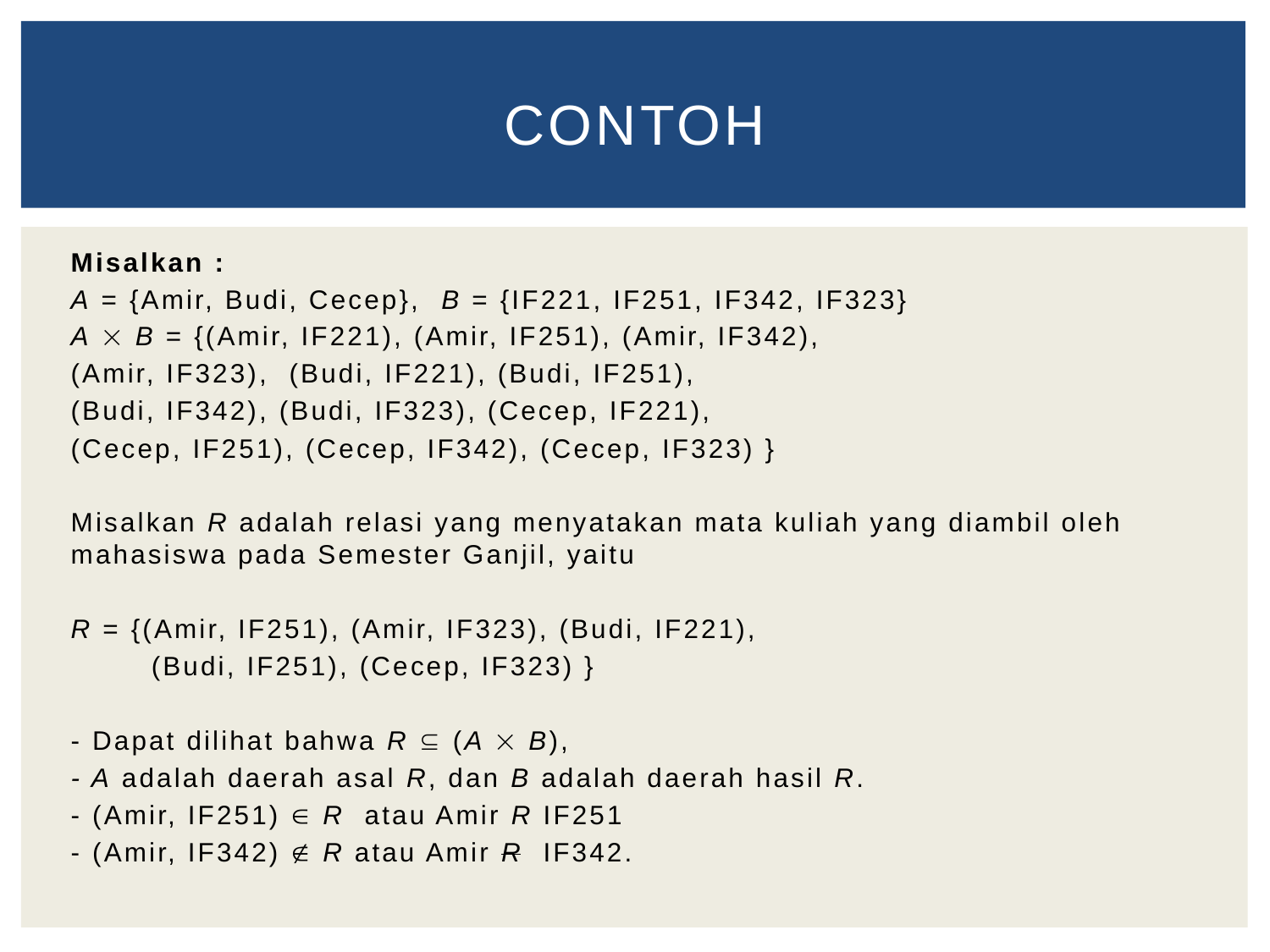

# contoh
Misalkan :
A = {Amir, Budi, Cecep},  B = {IF221, IF251, IF342, IF323}
A × B = {(Amir, IF221), (Amir, IF251), (Amir, IF342),
(Amir, IF323),  (Budi, IF221), (Budi, IF251),
(Budi, IF342), (Budi, IF323), (Cecep, IF221),
(Cecep, IF251), (Cecep, IF342), (Cecep, IF323) }

Misalkan R adalah relasi yang menyatakan mata kuliah yang diambil oleh mahasiswa pada Semester Ganjil, yaitu

R = {(Amir, IF251), (Amir, IF323), (Budi, IF221),
        (Budi, IF251), (Cecep, IF323) }

- Dapat dilihat bahwa R ⊆ (A × B),
- A adalah daerah asal R, dan B adalah daerah hasil R.
- (Amir, IF251) ∈ R  atau Amir R IF251
- (Amir, IF342) ∉ R atau Amir R  IF342.